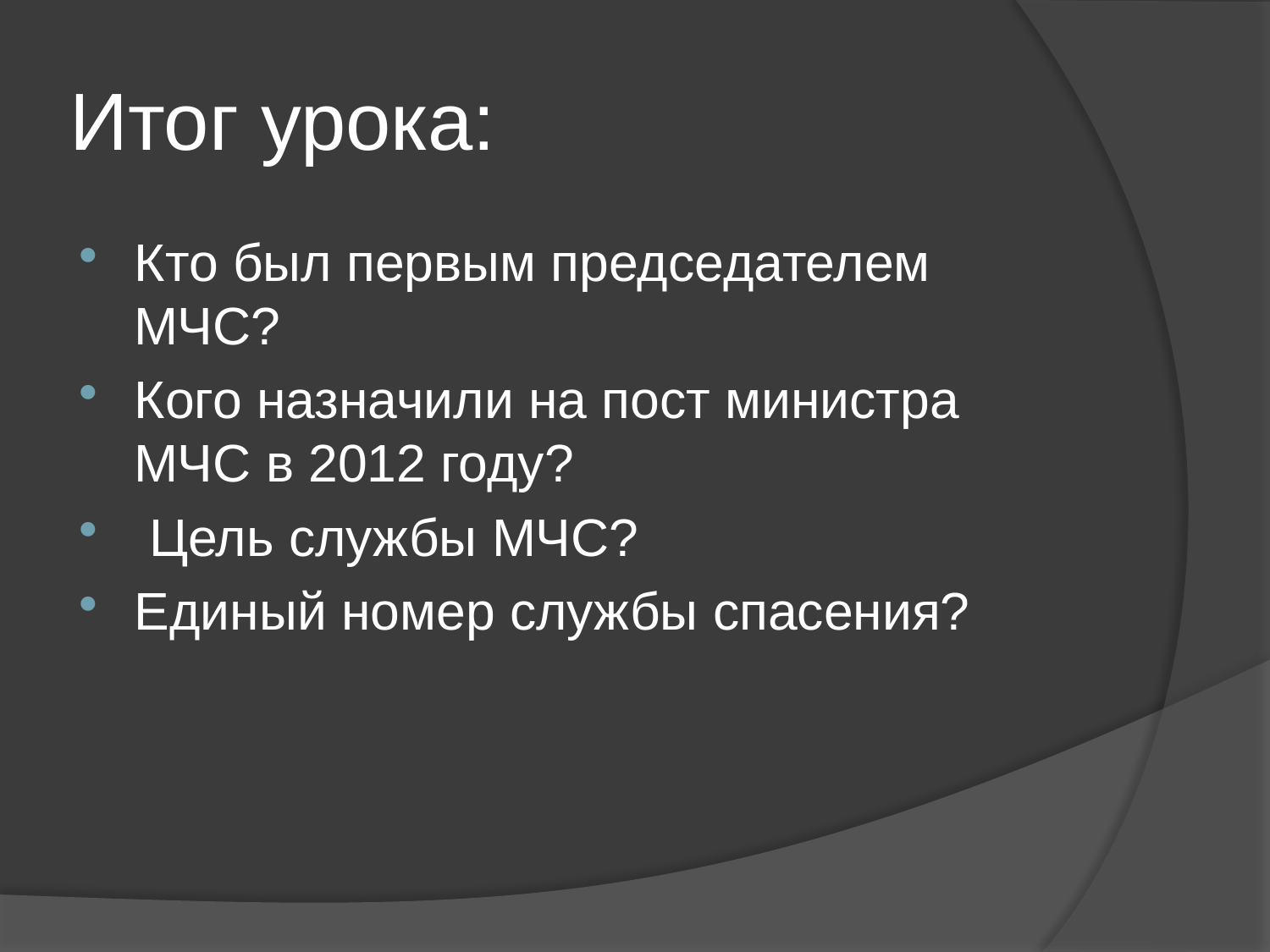

# Итог урока:
Кто был первым председателем МЧС?
Кого назначили на пост министра МЧС в 2012 году?
 Цель службы МЧС?
Единый номер службы спасения?